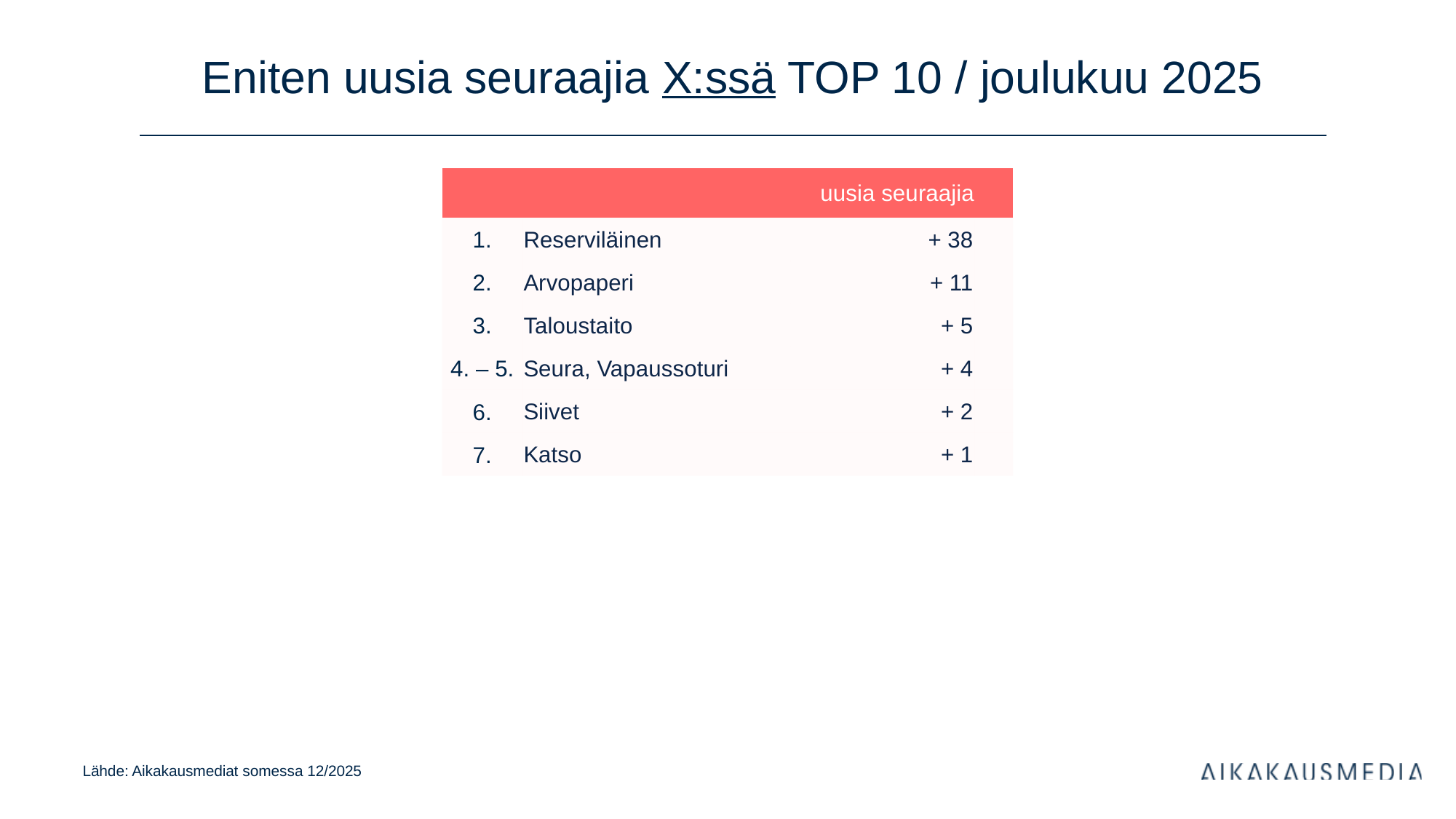

# Eniten uusia seuraajia X:ssä TOP 10 / joulukuu 2025
| uusia seuraajia |  | kanavan tilaajia |  |
| --- | --- | --- | --- |
| 1. | Reserviläinen | + 38 |  |
| 2. | Arvopaperi | + 11 |  |
| 3. | Taloustaito | + 5 |  |
| 4. – 5. | Seura, Vapaussoturi | + 4 |  |
| 6. | Siivet | + 2 |  |
| 7. | Katso | + 1 |  |